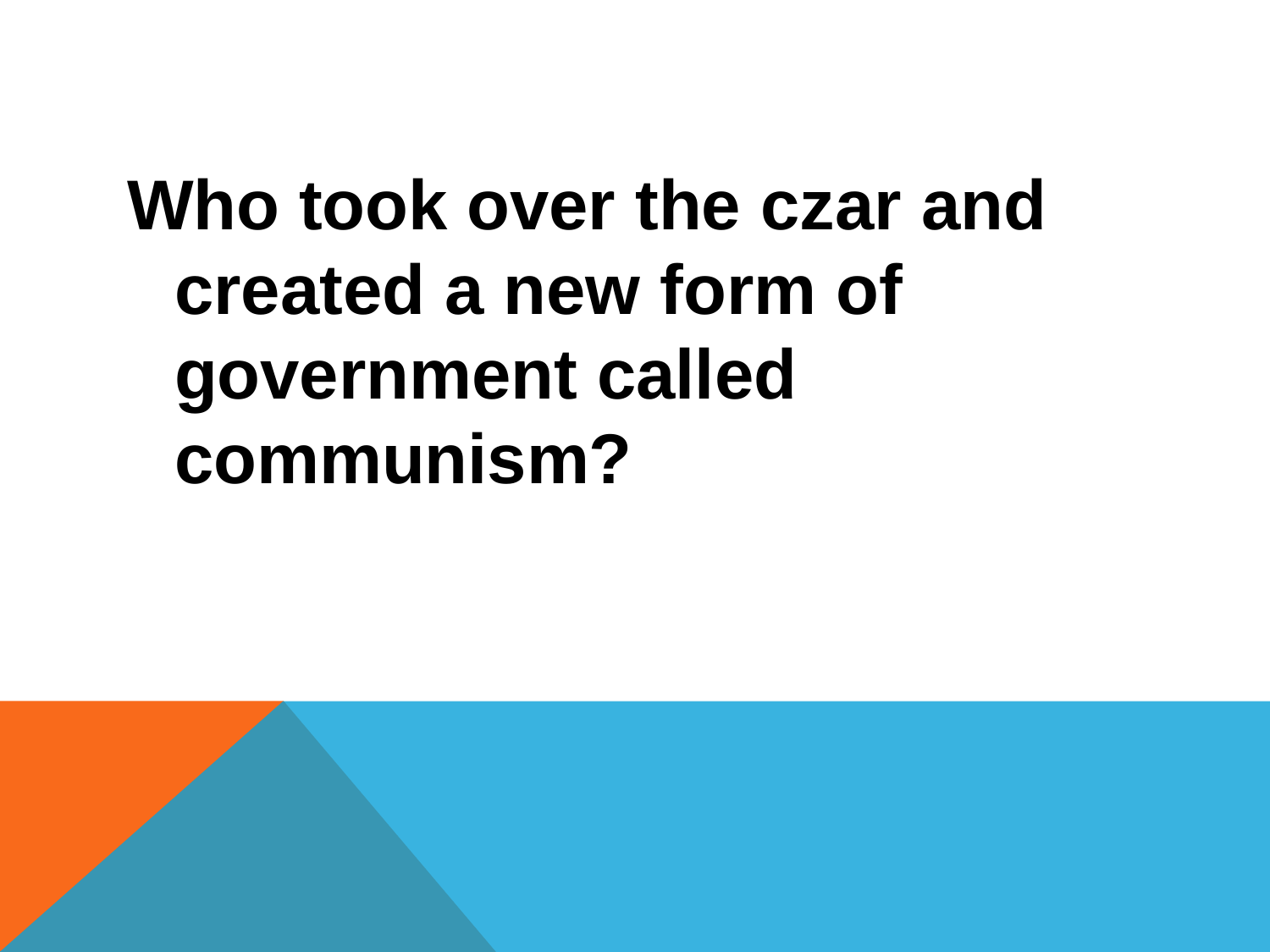

#
Who took over the czar and created a new form of government called communism?